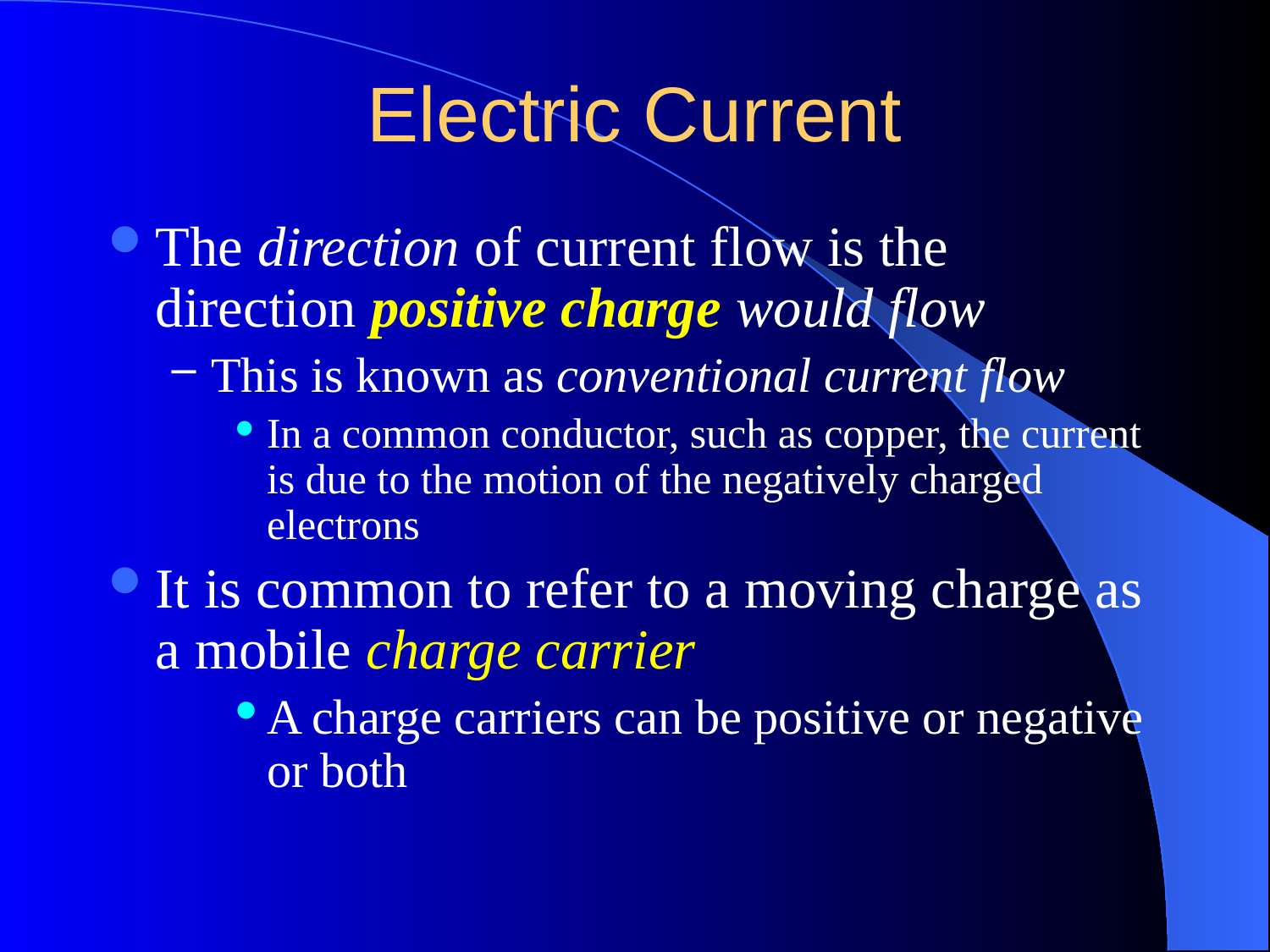

# Electric Current
The direction of current flow is the direction positive charge would flow
This is known as conventional current flow
In a common conductor, such as copper, the current is due to the motion of the negatively charged electrons
It is common to refer to a moving charge as a mobile charge carrier
A charge carriers can be positive or negative or both